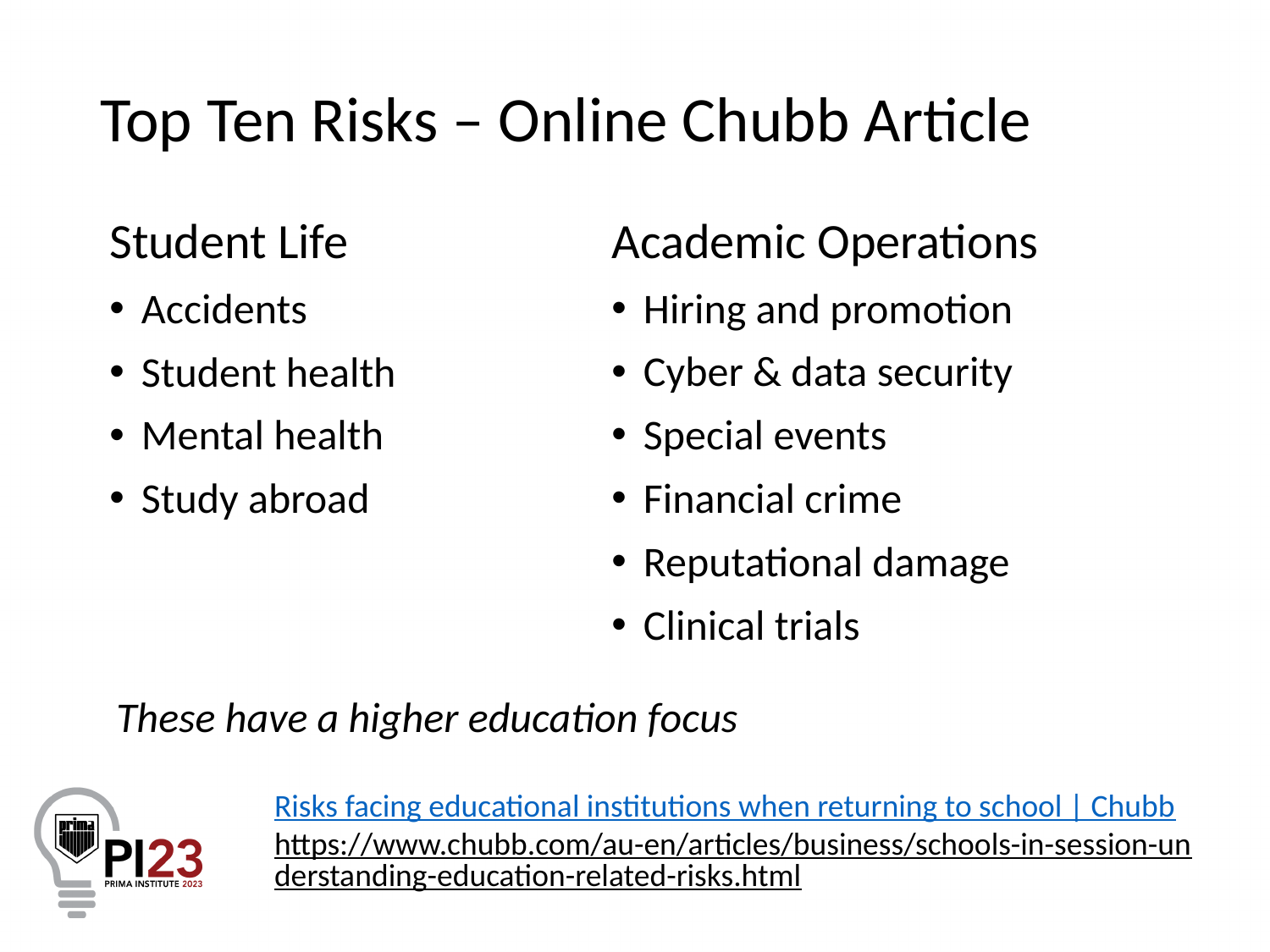

# Top Ten Risks – Online Chubb Article
Student Life
Accidents
Student health
Mental health
Study abroad
Academic Operations
Hiring and promotion
Cyber & data security
Special events
Financial crime
Reputational damage
Clinical trials
These have a higher education focus
Risks facing educational institutions when returning to school | Chubb
https://www.chubb.com/au-en/articles/business/schools-in-session-understanding-education-related-risks.html